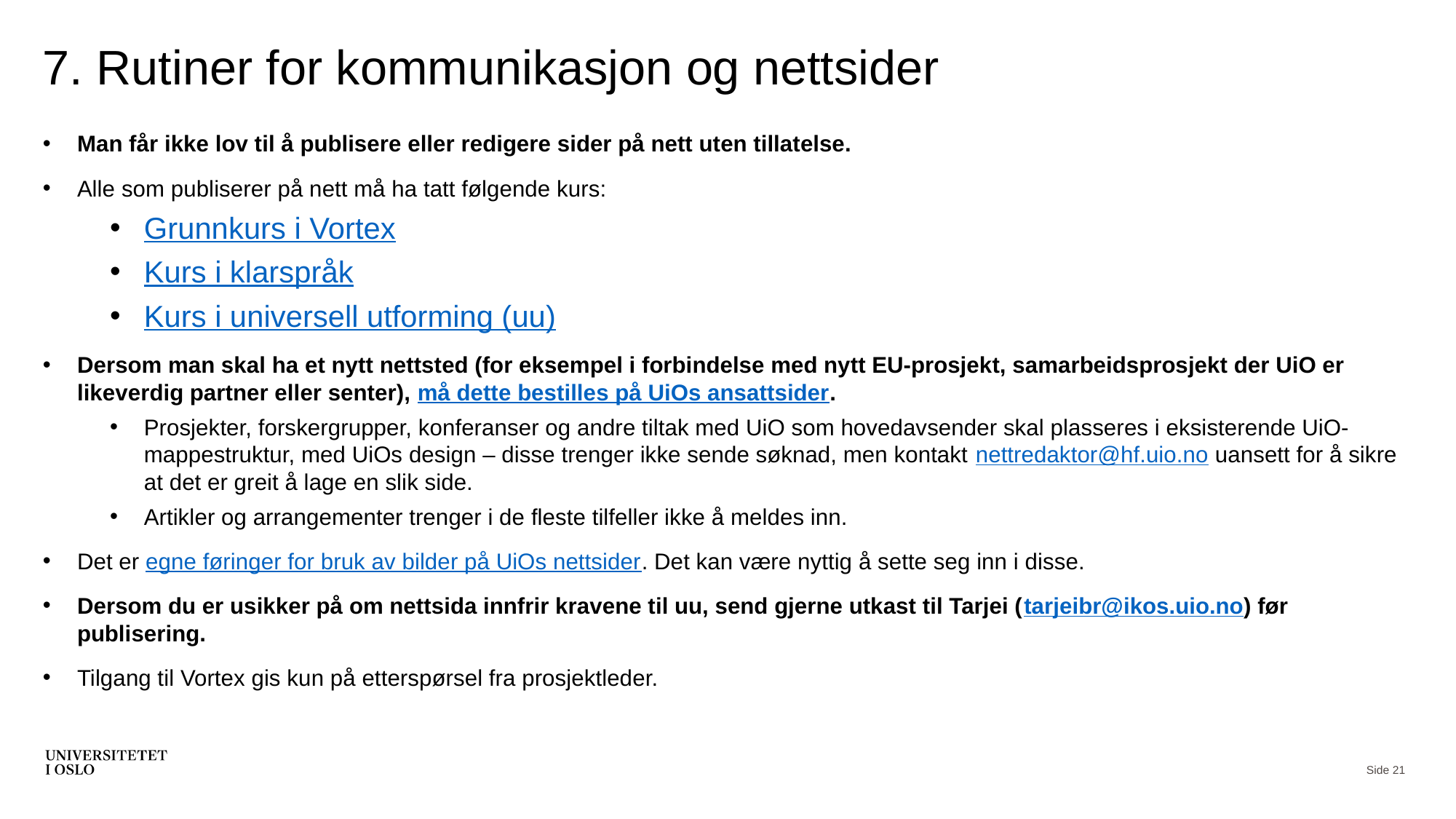

# 7. Rutiner for kommunikasjon og nettsider
Man får ikke lov til å publisere eller redigere sider på nett uten tillatelse.
Alle som publiserer på nett må ha tatt følgende kurs:
Grunnkurs i Vortex
Kurs i klarspråk
Kurs i universell utforming (uu)
Dersom man skal ha et nytt nettsted (for eksempel i forbindelse med nytt EU-prosjekt, samarbeidsprosjekt der UiO er likeverdig partner eller senter), må dette bestilles på UiOs ansattsider.
Prosjekter, forskergrupper, konferanser og andre tiltak med UiO som hovedavsender skal plasseres i eksisterende UiO-mappestruktur, med UiOs design – disse trenger ikke sende søknad, men kontakt nettredaktor@hf.uio.no uansett for å sikre at det er greit å lage en slik side.
Artikler og arrangementer trenger i de fleste tilfeller ikke å meldes inn.
Det er egne føringer for bruk av bilder på UiOs nettsider. Det kan være nyttig å sette seg inn i disse.
Dersom du er usikker på om nettsida innfrir kravene til uu, send gjerne utkast til Tarjei (tarjeibr@ikos.uio.no) før publisering.
Tilgang til Vortex gis kun på etterspørsel fra prosjektleder.

Side 21